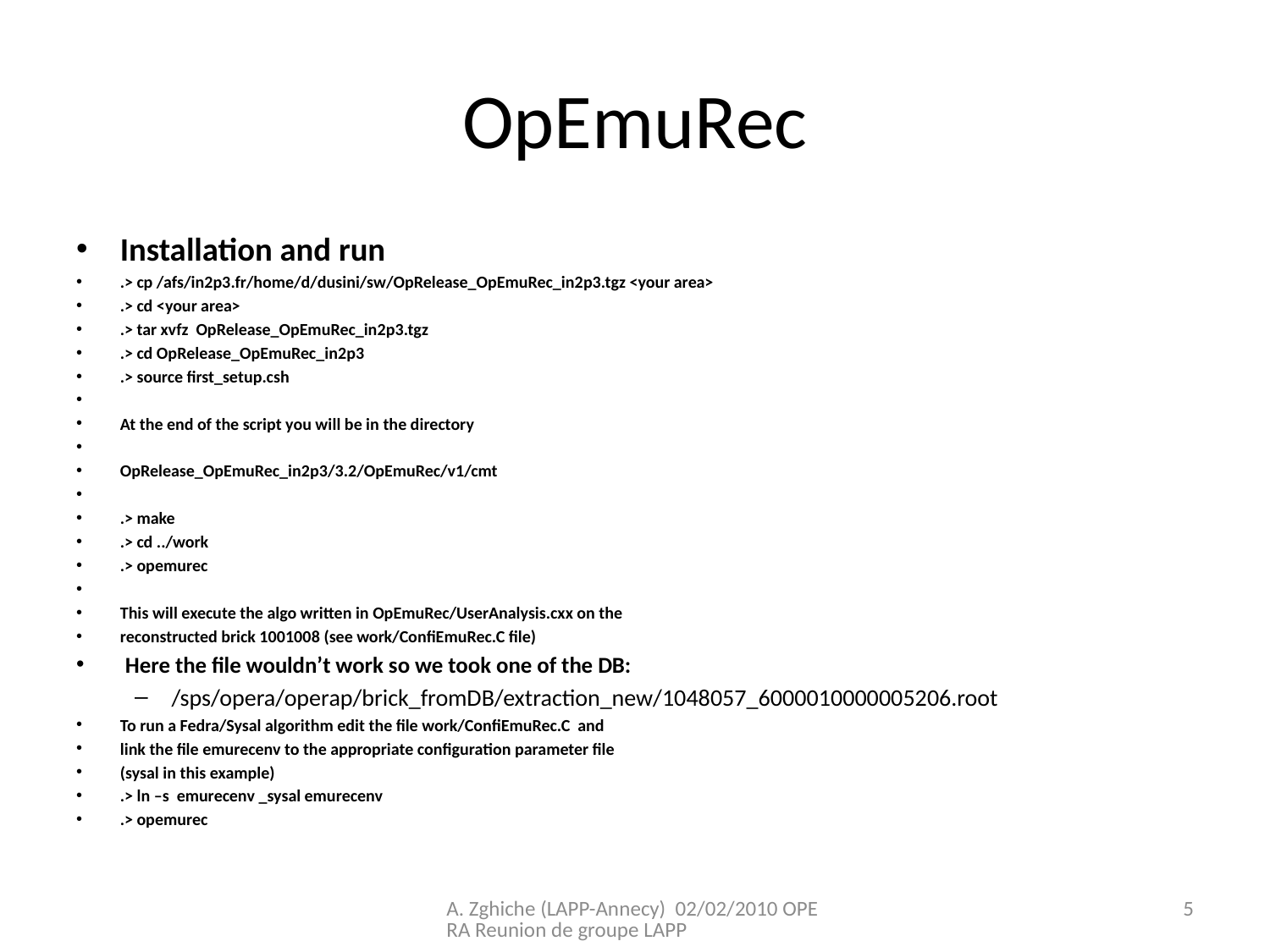

# OpEmuRec
Installation and run
.> cp /afs/in2p3.fr/home/d/dusini/sw/OpRelease_OpEmuRec_in2p3.tgz <your area>
.> cd <your area>
.> tar xvfz  OpRelease_OpEmuRec_in2p3.tgz
.> cd OpRelease_OpEmuRec_in2p3
.> source first_setup.csh

At the end of the script you will be in the directory

OpRelease_OpEmuRec_in2p3/3.2/OpEmuRec/v1/cmt

.> make
.> cd ../work
.> opemurec

This will execute the algo written in OpEmuRec/UserAnalysis.cxx on the
reconstructed brick 1001008 (see work/ConfiEmuRec.C file)
 Here the file wouldn’t work so we took one of the DB:
/sps/opera/operap/brick_fromDB/extraction_new/1048057_6000010000005206.root
To run a Fedra/Sysal algorithm edit the file work/ConfiEmuRec.C  and
link the file emurecenv to the appropriate configuration parameter file
(sysal in this example)
.> ln –s  emurecenv _sysal emurecenv
.> opemurec
A. Zghiche (LAPP-Annecy)  02/02/2010 OPERA Reunion de groupe LAPP
5